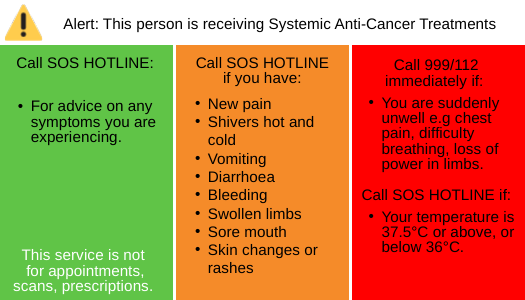

Alert: This person is receiving Systemic Anti-Cancer Treatments

Call SOS HOTLINE
if you have:

New pain
Shivers hot and cold
Vomiting
Diarrhoea
Bleeding
Swollen limbs
Sore mouth
Skin changes or rashes

Call SOS HOTLINE:

For advice on any symptoms you are experiencing.

This service is not
for appointments, scans, prescriptions.
Call 999/112 immediately if:

You are suddenly unwell e.g chest pain, difficulty breathing, loss of power in limbs.

Call SOS HOTLINE if:

Your temperature is 37.5°C or above, or below 36°C.